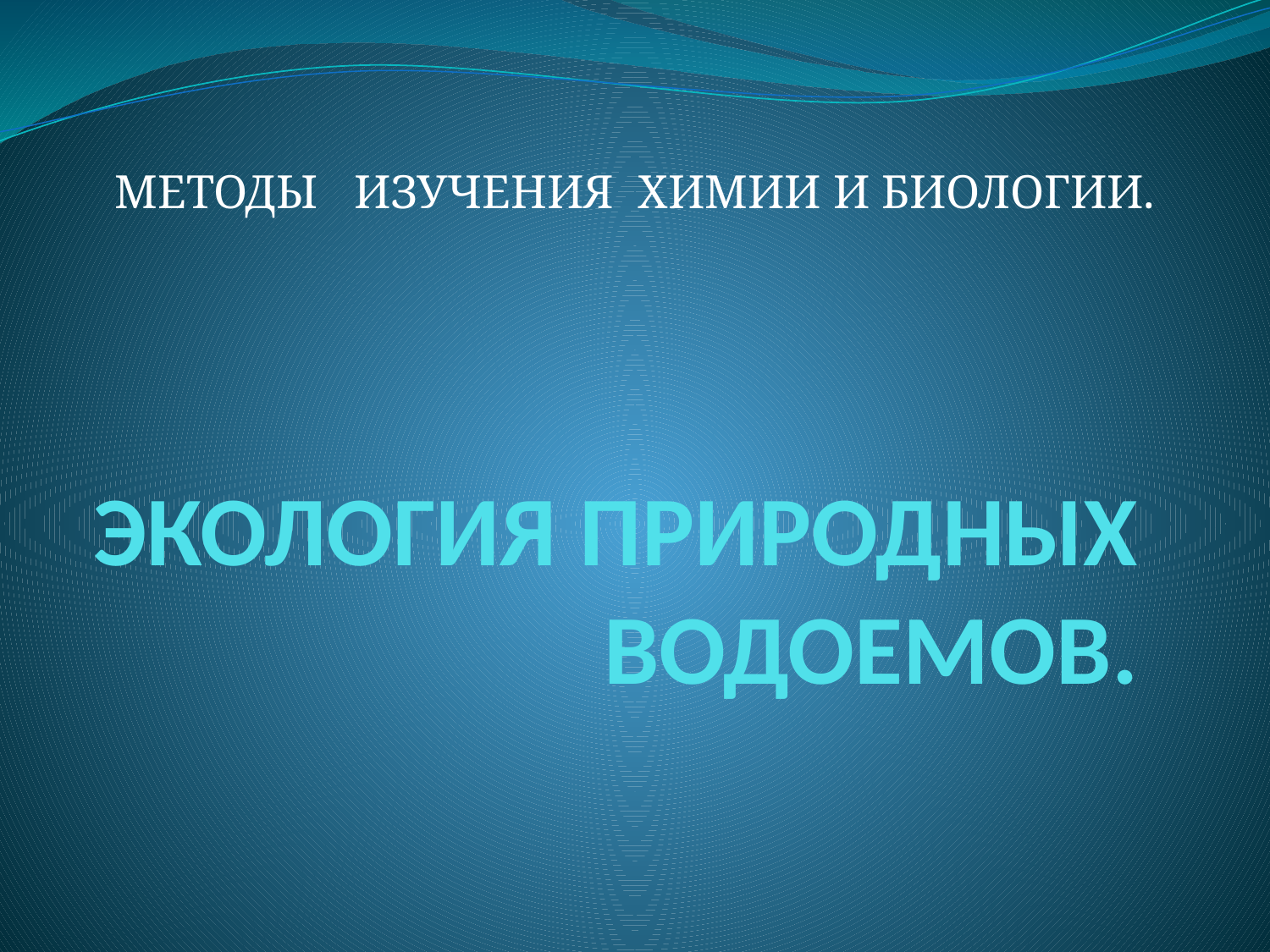

МЕТОДЫ   ИЗУЧЕНИЯ  ХИМИИ И БИОЛОГИИ.
# ЭКОЛОГИЯ ПРИРОДНЫХ ВОДОЕМОВ.